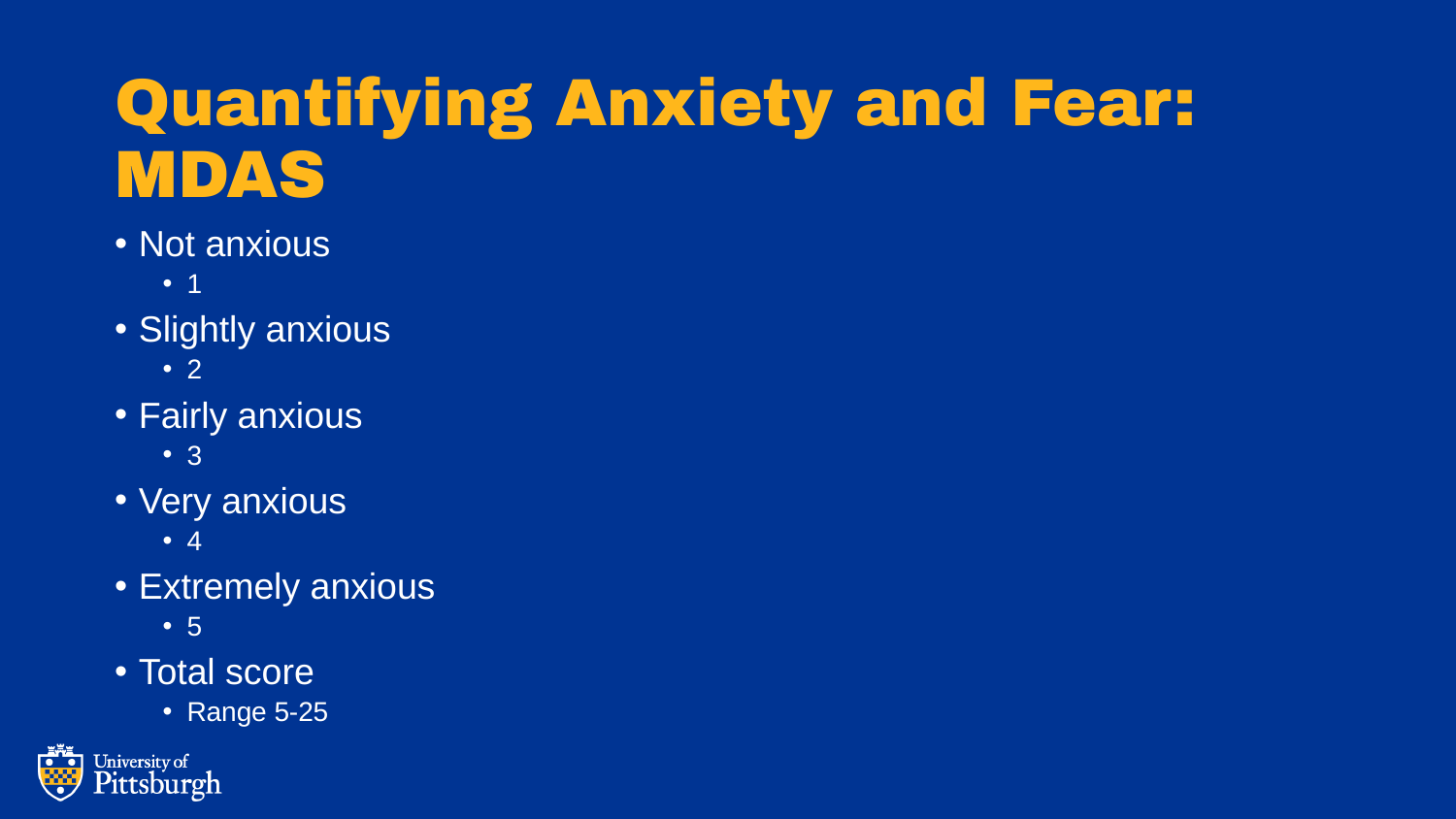

# Quantifying Anxiety and Fear:  MDAS
Not anxious
1
Slightly anxious
2
Fairly anxious
3
Very anxious
4
Extremely anxious
5
Total score
Range 5-25